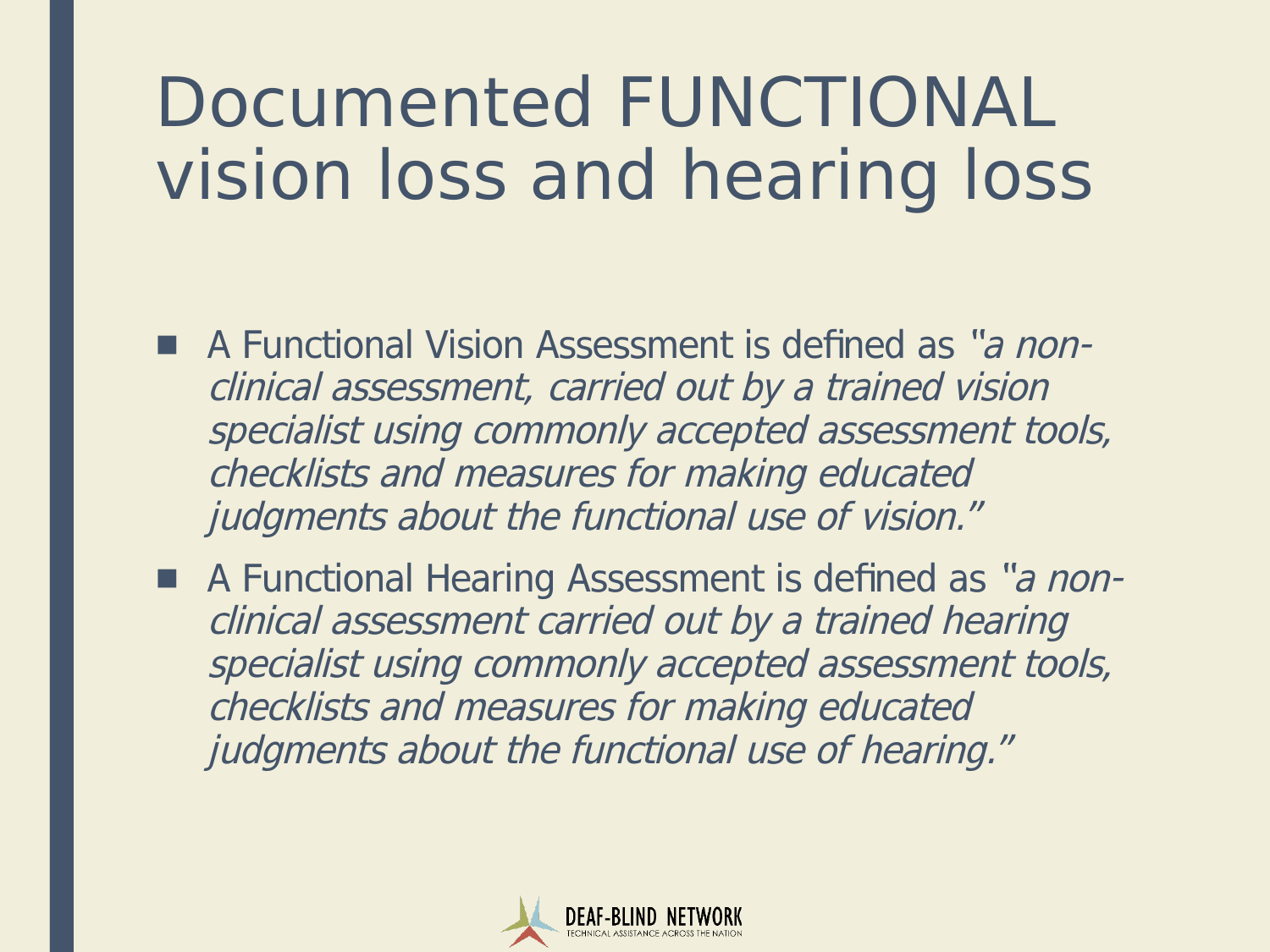

# Documented FUNCTIONAL vision loss and hearing loss
A Functional Vision Assessment is defined as “a non-clinical assessment, carried out by a trained vision specialist using commonly accepted assessment tools, checklists and measures for making educated judgments about the functional use of vision.”
A Functional Hearing Assessment is defined as “a non-clinical assessment carried out by a trained hearing specialist using commonly accepted assessment tools, checklists and measures for making educated judgments about the functional use of hearing.”